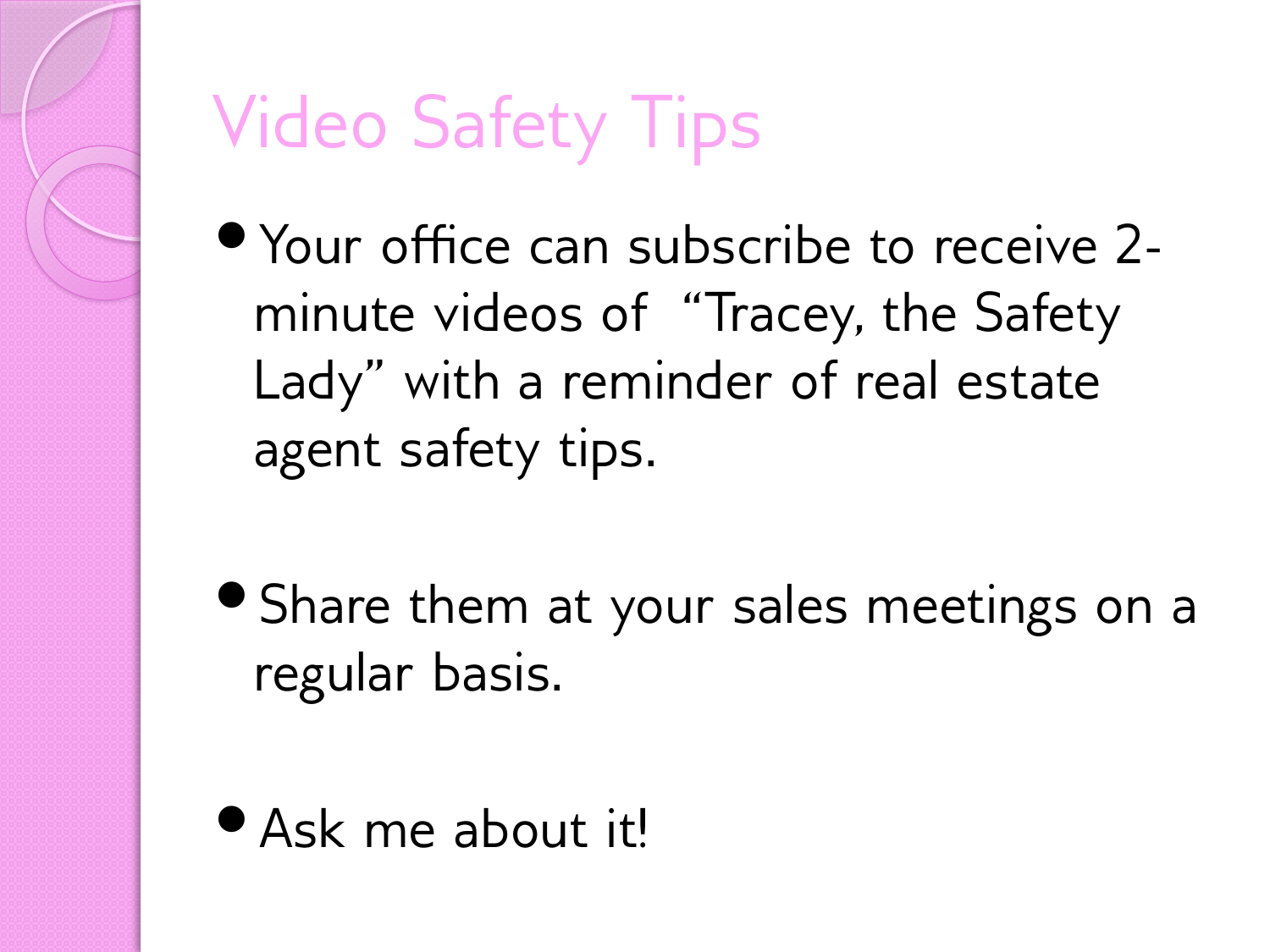

# Video Safety Tips
Your office can subscribe to receive 2-minute videos of  “Tracey, the Safety Lady” with a reminder of real estate agent safety tips.

Share them at your sales meetings on a regular basis.

Ask me about it!